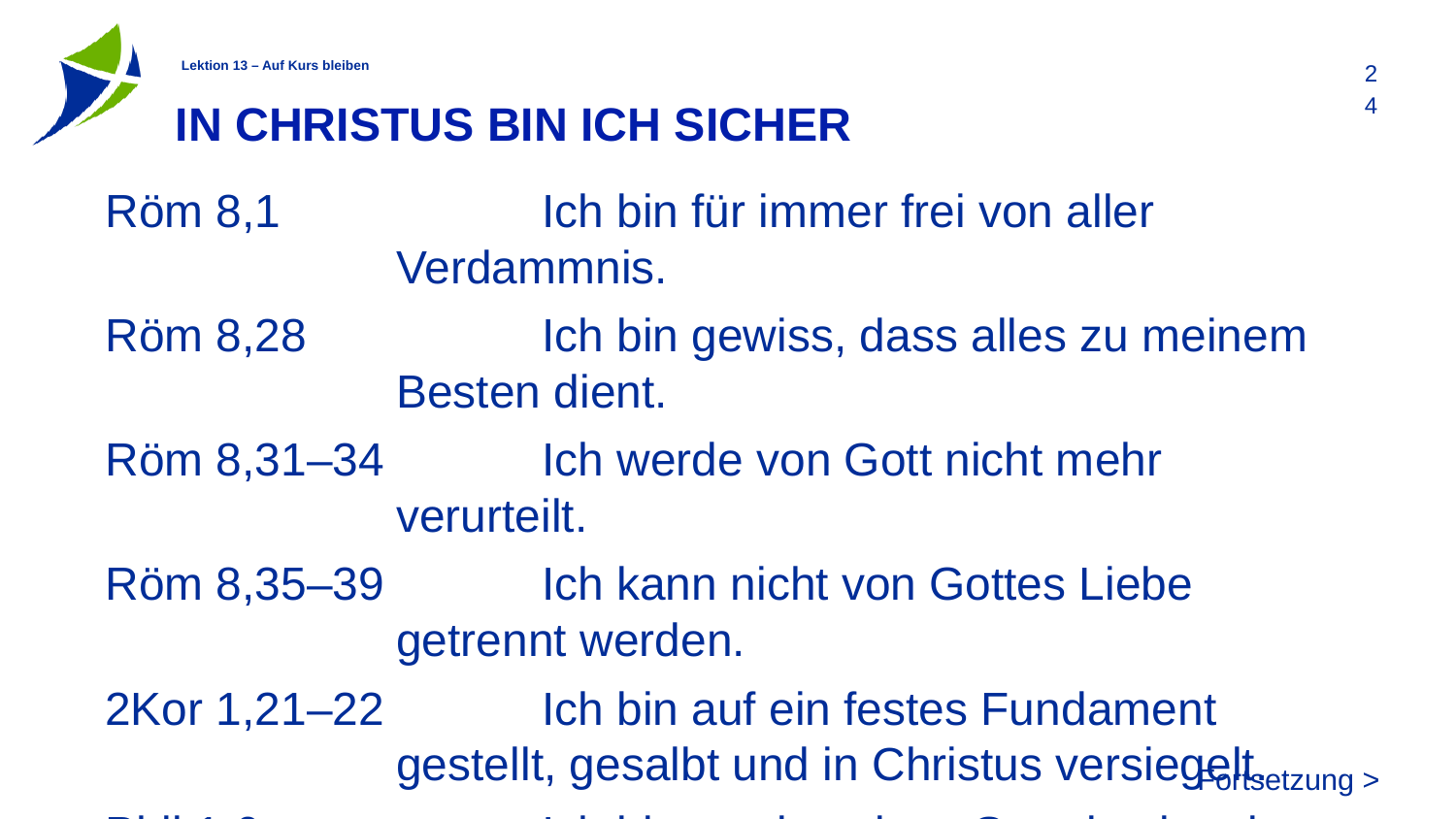

24
# In CHristus bin ich sicher
Röm 8,1		Ich bin für immer frei von aller Verdammnis.
Röm 8,28 		Ich bin gewiss, dass alles zu meinem Besten dient.
Röm 8,31–34 	Ich werde von Gott nicht mehr verurteilt.
Röm 8,35–39 	Ich kann nicht von Gottes Liebe getrennt werden.
2Kor 1,21–22 	Ich bin auf ein festes Fundament gestellt, gesalbt und in Christus versiegelt.
Phil 1,6 		Ich bin gewiss, dass Gott das in mir angefangene, gute Werk auch zu Ende führen wird.
Phil 3,20 	Ich bin ein Bürger des Himmels.
Fortsetzung >